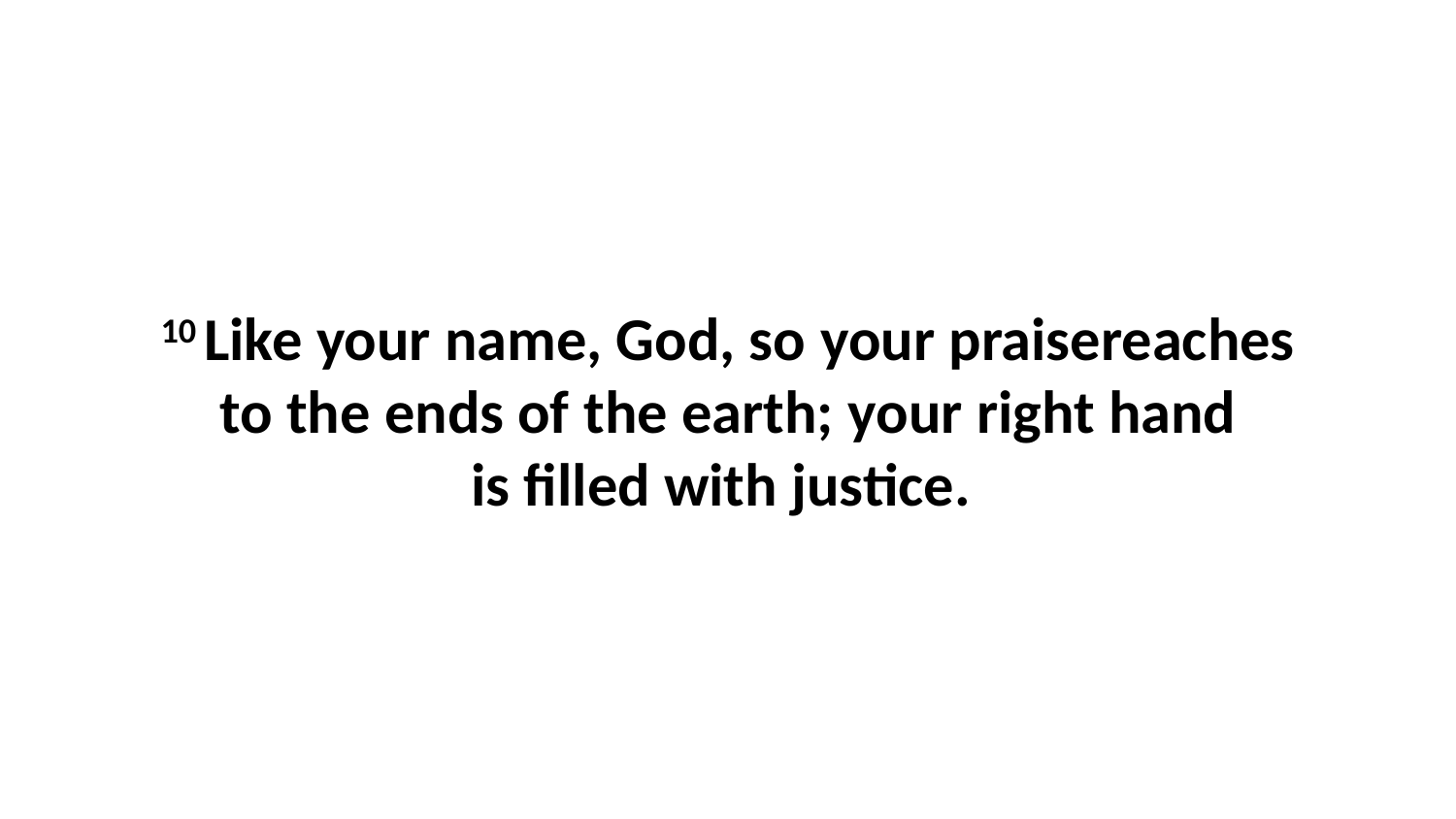

10 Like your name, God, so your praisereaches to the ends of the earth; your right hand is filled with justice.